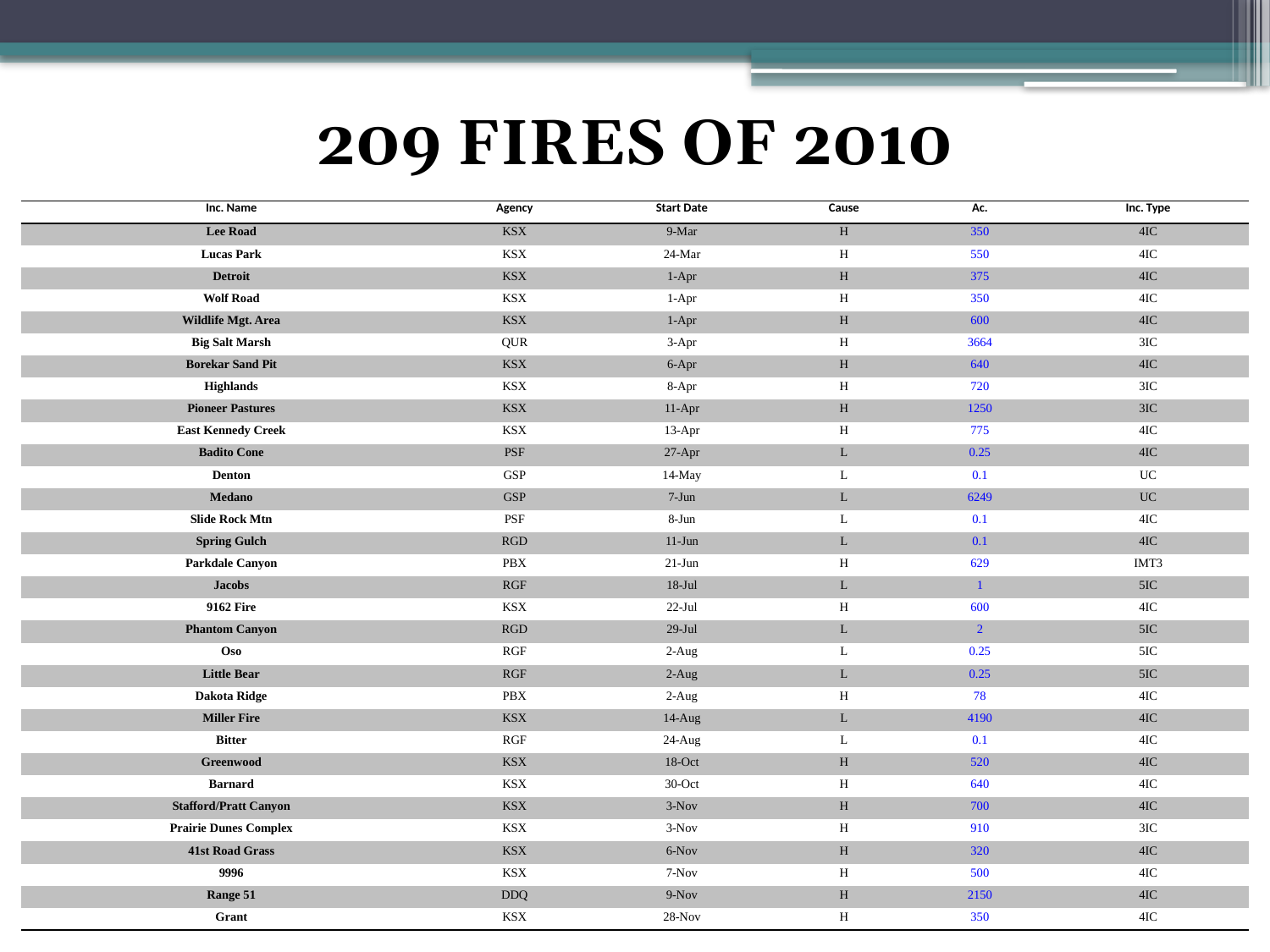

209 FIRES OF 2010
| Inc. Name | Agency | Start Date | Cause | Ac. | Inc. Type |
| --- | --- | --- | --- | --- | --- |
| Lee Road | KSX | 9-Mar | H | 350 | 4IC |
| Lucas Park | KSX | 24-Mar | H | 550 | 4IC |
| Detroit | KSX | 1-Apr | H | 375 | 4IC |
| Wolf Road | KSX | 1-Apr | H | 350 | 4IC |
| Wildlife Mgt. Area | KSX | 1-Apr | H | 600 | 4IC |
| Big Salt Marsh | QUR | 3-Apr | H | 3664 | 3IC |
| Borekar Sand Pit | KSX | 6-Apr | H | 640 | 4IC |
| Highlands | KSX | 8-Apr | H | 720 | 3IC |
| Pioneer Pastures | KSX | 11-Apr | H | 1250 | 3IC |
| East Kennedy Creek | KSX | 13-Apr | H | 775 | 4IC |
| Badito Cone | PSF | 27-Apr | L | 0.25 | 4IC |
| Denton | GSP | 14-May | L | 0.1 | UC |
| Medano | GSP | 7-Jun | L | 6249 | UC |
| Slide Rock Mtn | PSF | 8-Jun | L | 0.1 | 4IC |
| Spring Gulch | RGD | 11-Jun | L | 0.1 | 4IC |
| Parkdale Canyon | PBX | 21-Jun | H | 629 | IMT3 |
| Jacobs | RGF | 18-Jul | L | 1 | 5IC |
| 9162 Fire | KSX | 22-Jul | H | 600 | 4IC |
| Phantom Canyon | RGD | 29-Jul | L | 2 | 5IC |
| Oso | RGF | 2-Aug | L | 0.25 | 5IC |
| Little Bear | RGF | 2-Aug | L | 0.25 | 5IC |
| Dakota Ridge | PBX | 2-Aug | H | 78 | 4IC |
| Miller Fire | KSX | 14-Aug | L | 4190 | 4IC |
| Bitter | RGF | 24-Aug | L | 0.1 | 4IC |
| Greenwood | KSX | 18-Oct | H | 520 | 4IC |
| Barnard | KSX | 30-Oct | H | 640 | 4IC |
| Stafford/Pratt Canyon | KSX | 3-Nov | H | 700 | 4IC |
| Prairie Dunes Complex | KSX | 3-Nov | H | 910 | 3IC |
| 41st Road Grass | KSX | 6-Nov | H | 320 | 4IC |
| 9996 | KSX | 7-Nov | H | 500 | 4IC |
| Range 51 | DDQ | 9-Nov | H | 2150 | 4IC |
| Grant | KSX | 28-Nov | H | 350 | 4IC |